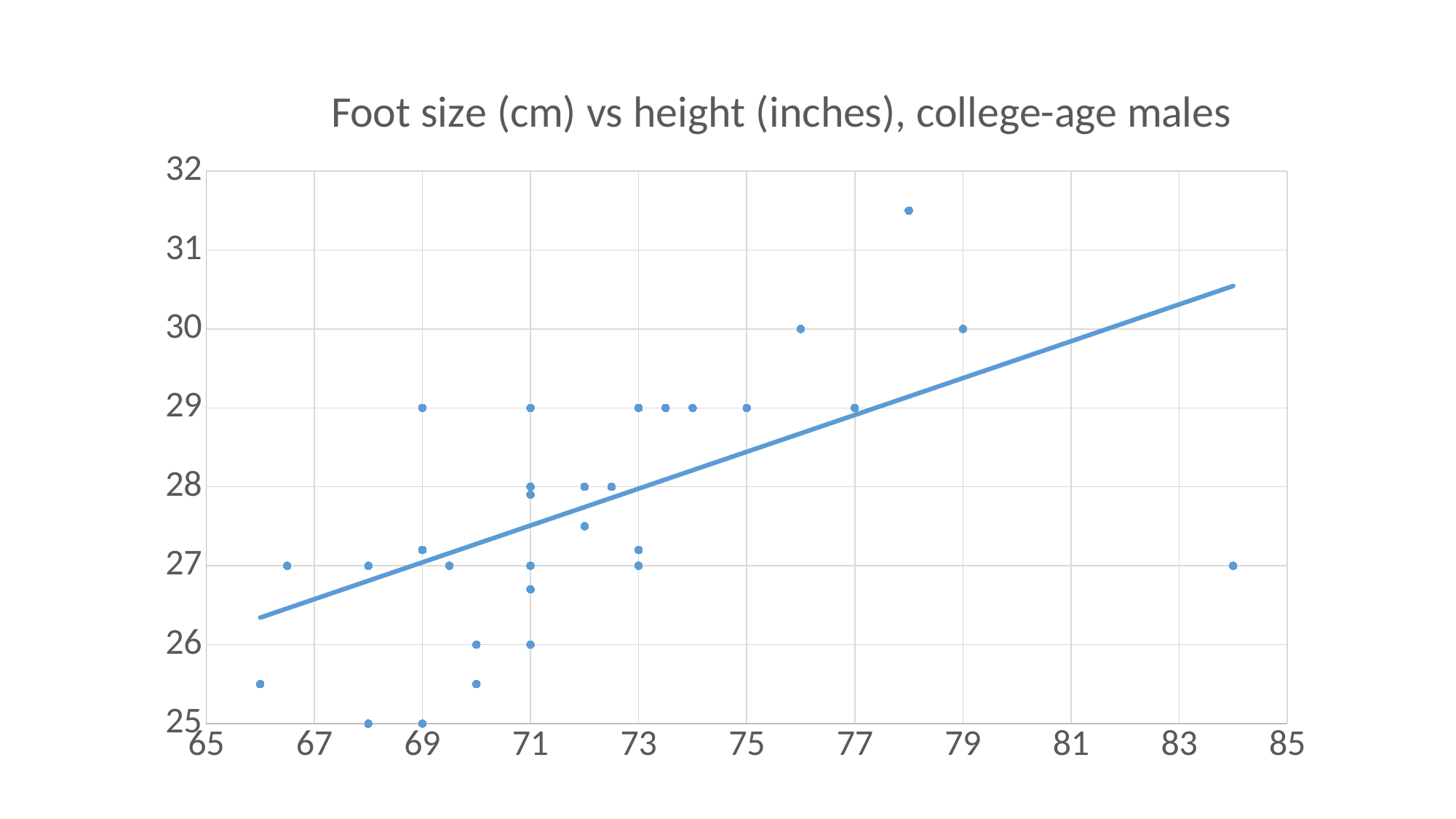

### Chart: Foot size (cm) vs height (inches), college-age males

| Category |  |
|---|---|